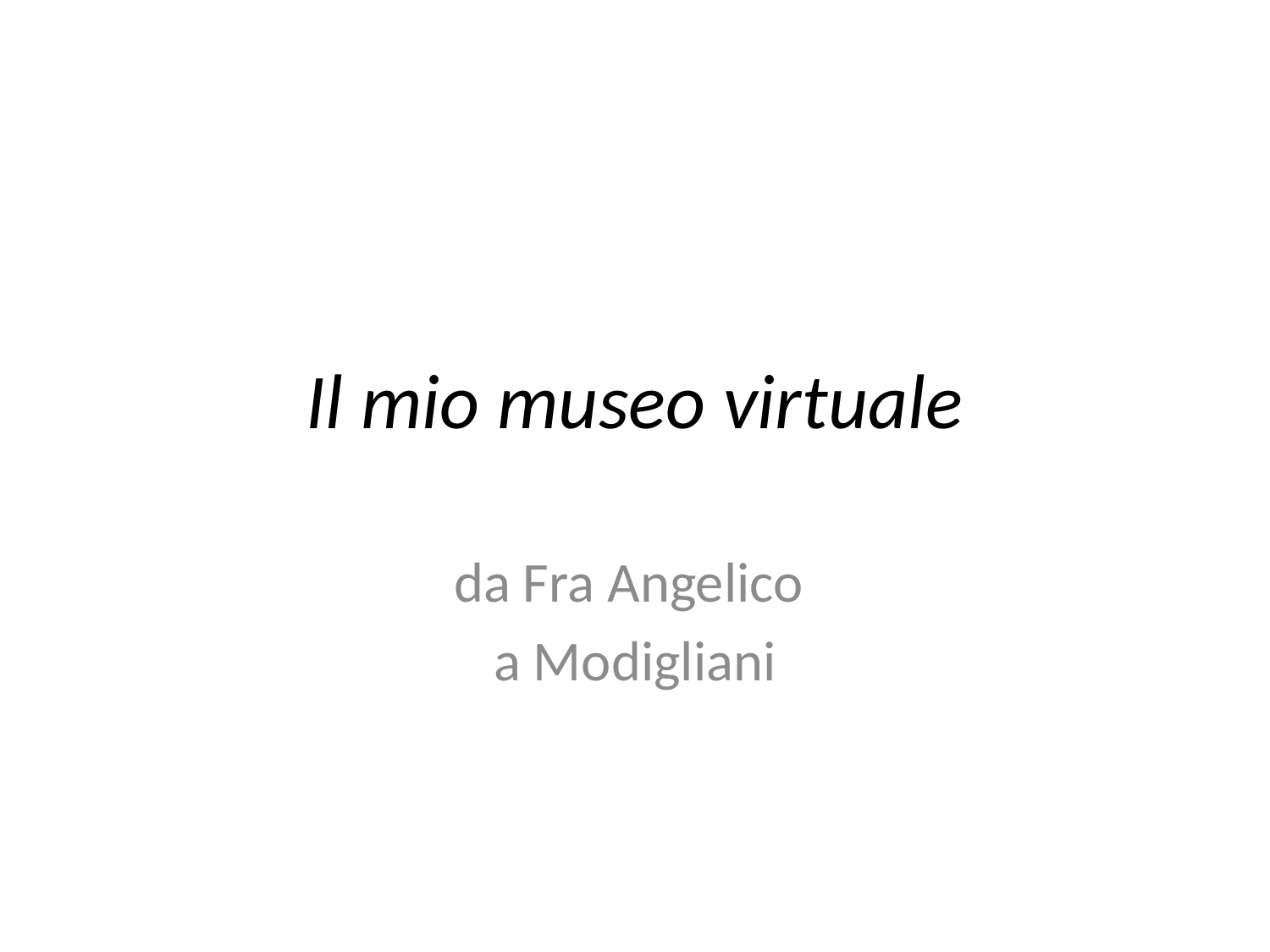

# Il mio museo virtuale
da Fra Angelico
a Modigliani